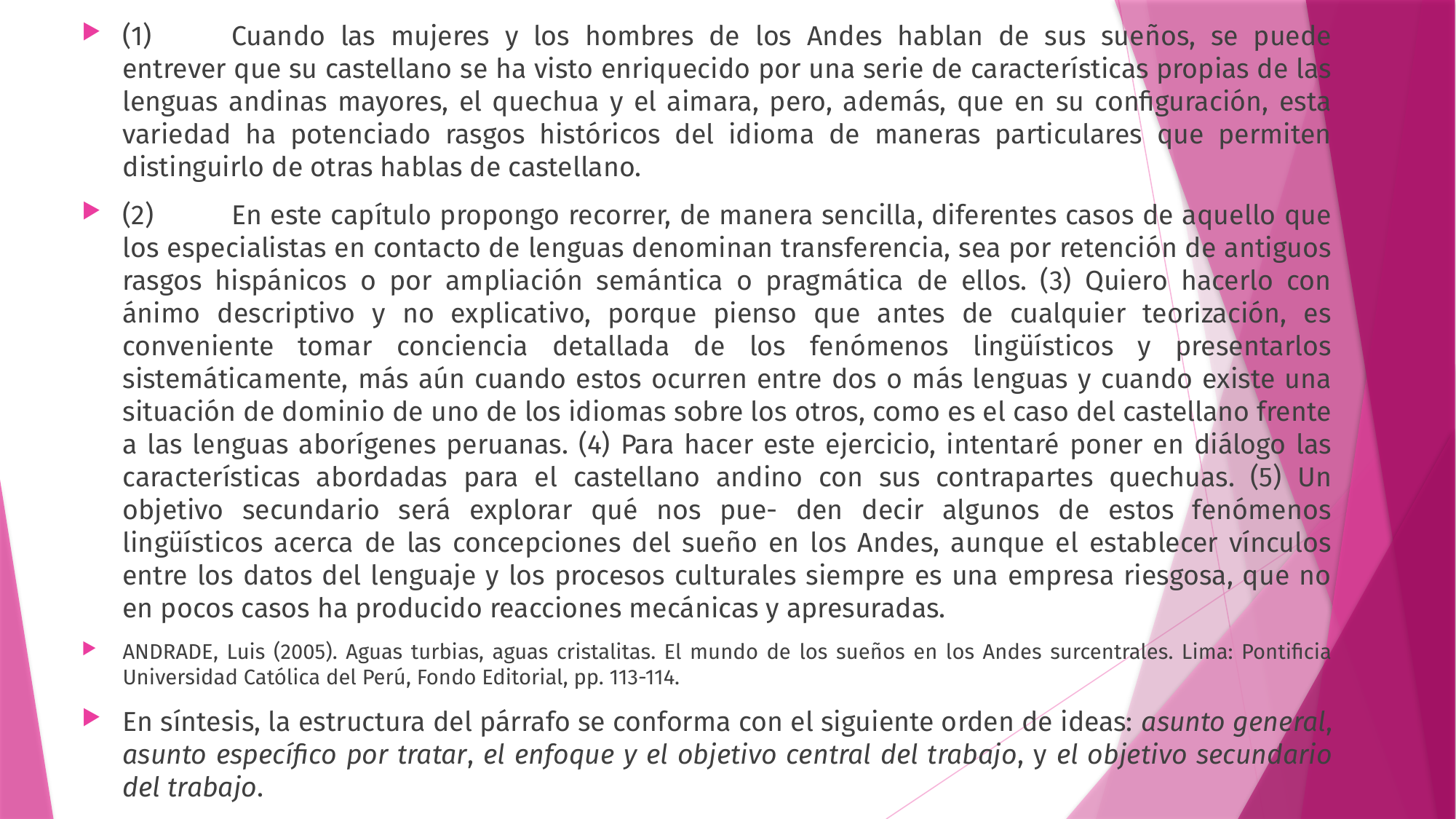

(1)	Cuando las mujeres y los hombres de los Andes hablan de sus sueños, se puede entrever que su castellano se ha visto enriquecido por una serie de características propias de las lenguas andinas mayores, el quechua y el aimara, pero, además, que en su configuración, esta variedad ha potenciado rasgos históricos del idioma de maneras particulares que permiten distinguirlo de otras hablas de castellano.
(2)	En este capítulo propongo recorrer, de manera sencilla, diferentes casos de aquello que los especialistas en contacto de lenguas denominan transferencia, sea por retención de antiguos rasgos hispánicos o por ampliación semántica o pragmática de ellos. (3) Quiero hacerlo con ánimo descriptivo y no explicativo, porque pienso que antes de cualquier teorización, es conveniente tomar conciencia detallada de los fenómenos lingüísticos y presentarlos sistemáticamente, más aún cuando estos ocurren entre dos o más lenguas y cuando existe una situación de dominio de uno de los idiomas sobre los otros, como es el caso del castellano frente a las lenguas aborígenes peruanas. (4) Para hacer este ejercicio, intentaré poner en diálogo las características abordadas para el castellano andino con sus contrapartes quechuas. (5) Un objetivo secundario será explorar qué nos pue- den decir algunos de estos fenómenos lingüísticos acerca de las concepciones del sueño en los Andes, aunque el establecer vínculos entre los datos del lenguaje y los procesos culturales siempre es una empresa riesgosa, que no en pocos casos ha producido reacciones mecánicas y apresuradas.
ANDRADE, Luis (2005). Aguas turbias, aguas cristalitas. El mundo de los sueños en los Andes surcentrales. Lima: Pontificia Universidad Católica del Perú, Fondo Editorial, pp. 113-114.
En síntesis, la estructura del párrafo se conforma con el siguiente orden de ideas: asunto general, asunto específico por tratar, el enfoque y el objetivo central del trabajo, y el objetivo secundario del trabajo.